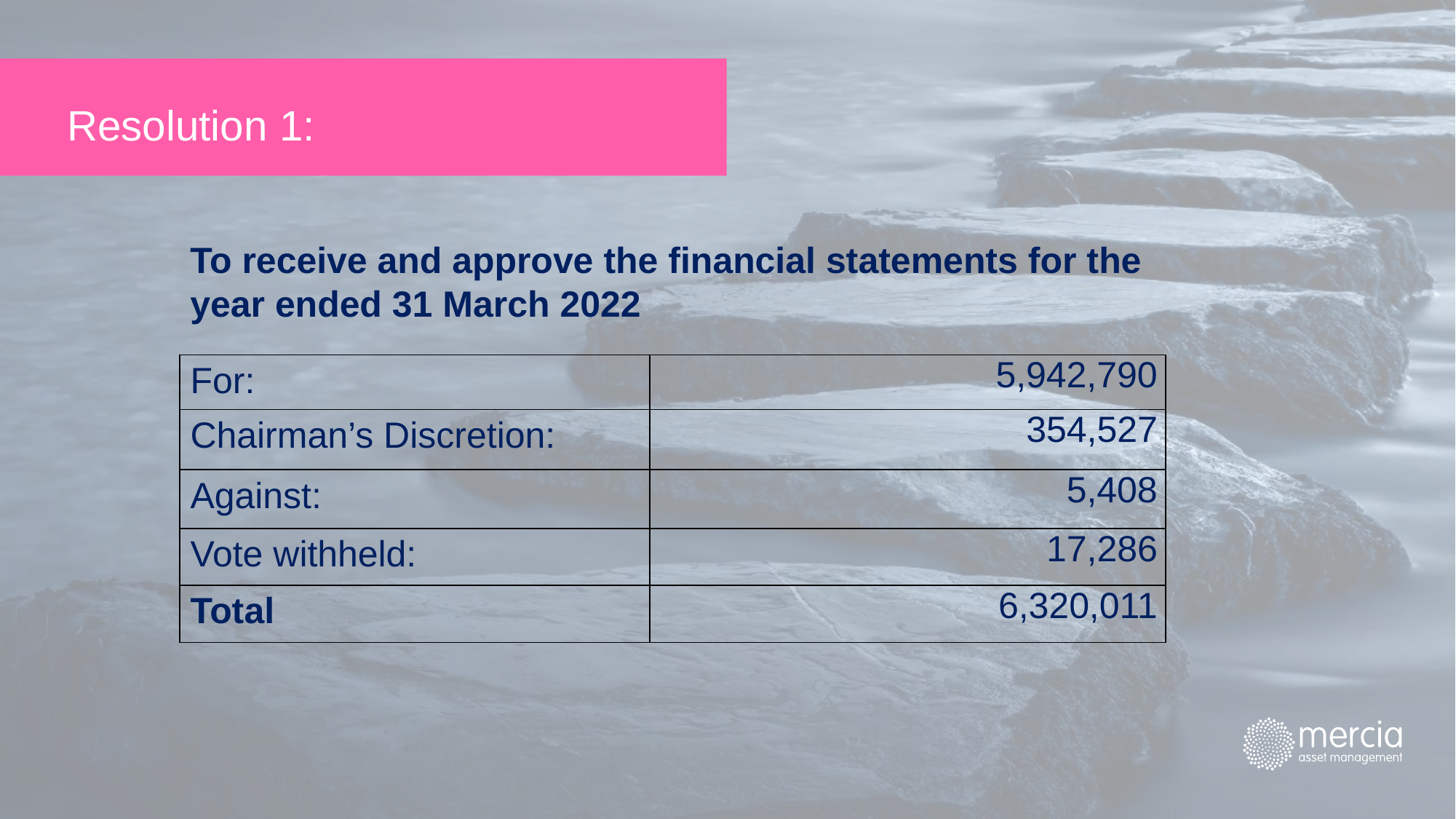

Resolution 1:
To receive and approve the financial statements for the year ended 31 March 2022
| For: | 5,942,790 |
| --- | --- |
| Chairman’s Discretion: | 354,527 |
| Against: | 5,408 |
| Vote withheld: | 17,286 |
| Total | 6,320,011 |